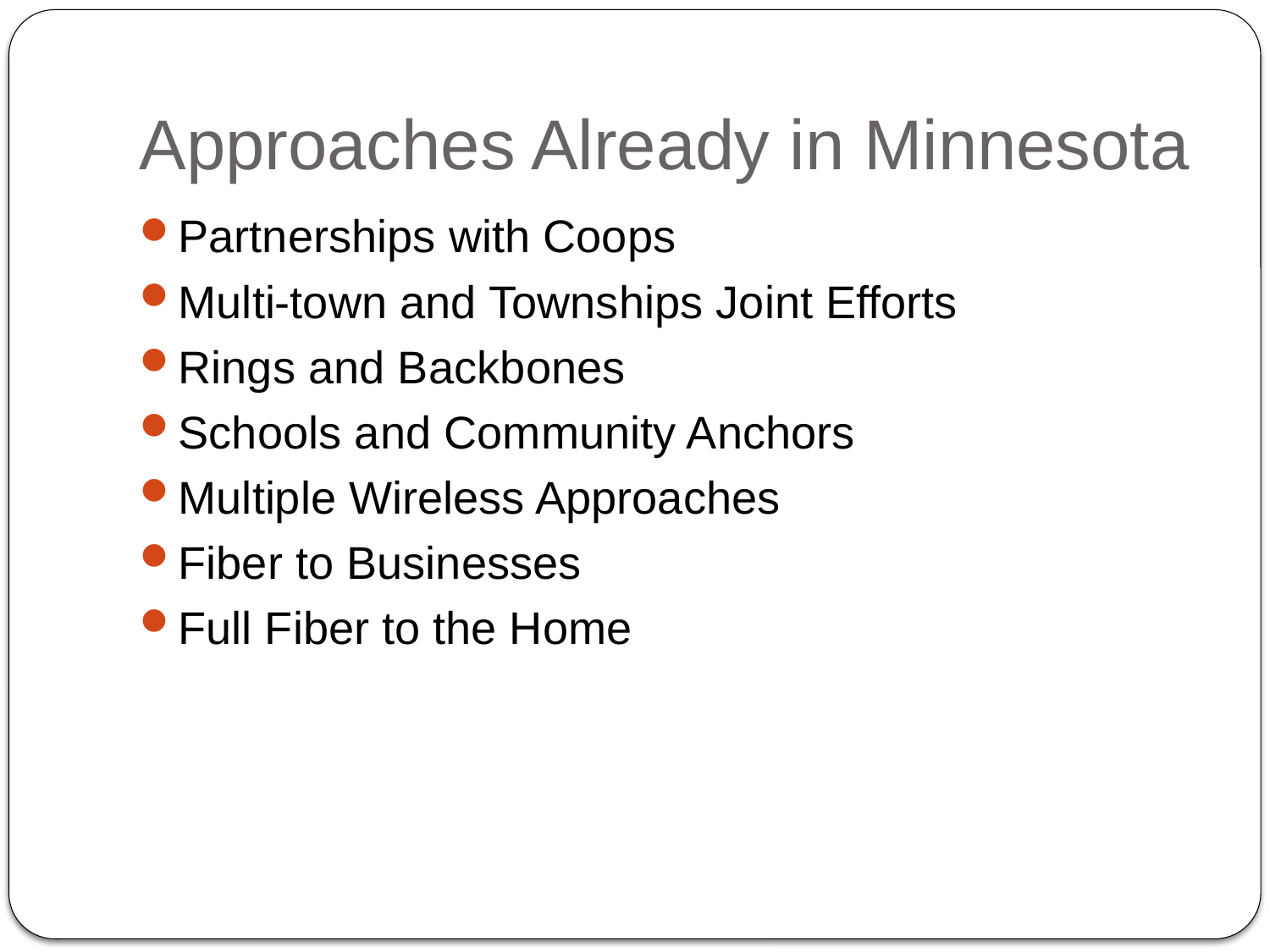

# Approaches Already in Minnesota
Partnerships with Coops
Multi-town and Townships Joint Efforts
Rings and Backbones
Schools and Community Anchors
Multiple Wireless Approaches
Fiber to Businesses
Full Fiber to the Home